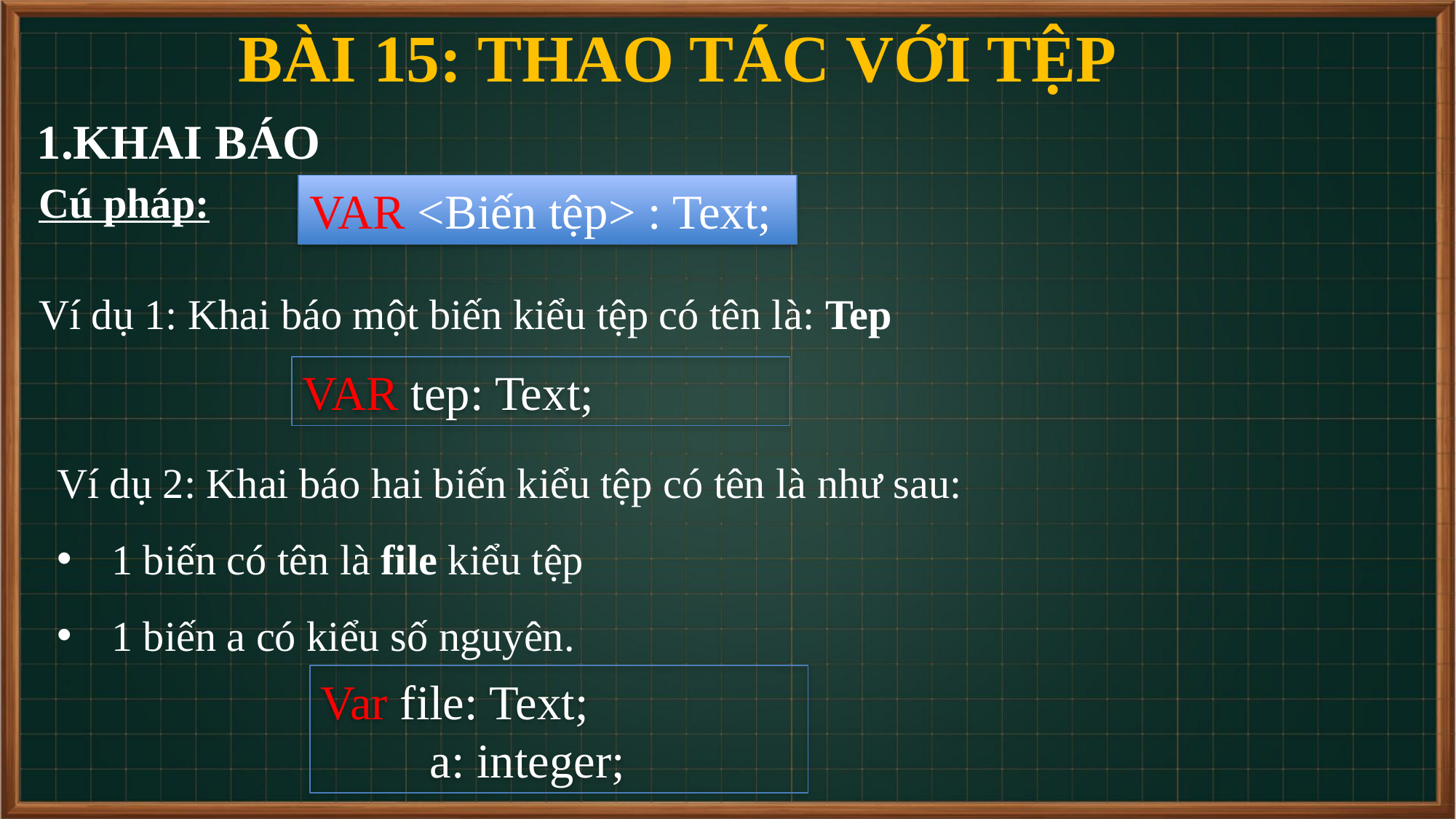

BÀI 15: THAO TÁC VỚI TỆP
1.KHAI BÁO
Cú pháp:
VAR <Biến tệp> : Text;
Ví dụ 1: Khai báo một biến kiểu tệp có tên là: Tep
VAR tep: Text;
Ví dụ 2: Khai báo hai biến kiểu tệp có tên là như sau:
1 biến có tên là file kiểu tệp
1 biến a có kiểu số nguyên.
Var file: Text;
	a: integer;